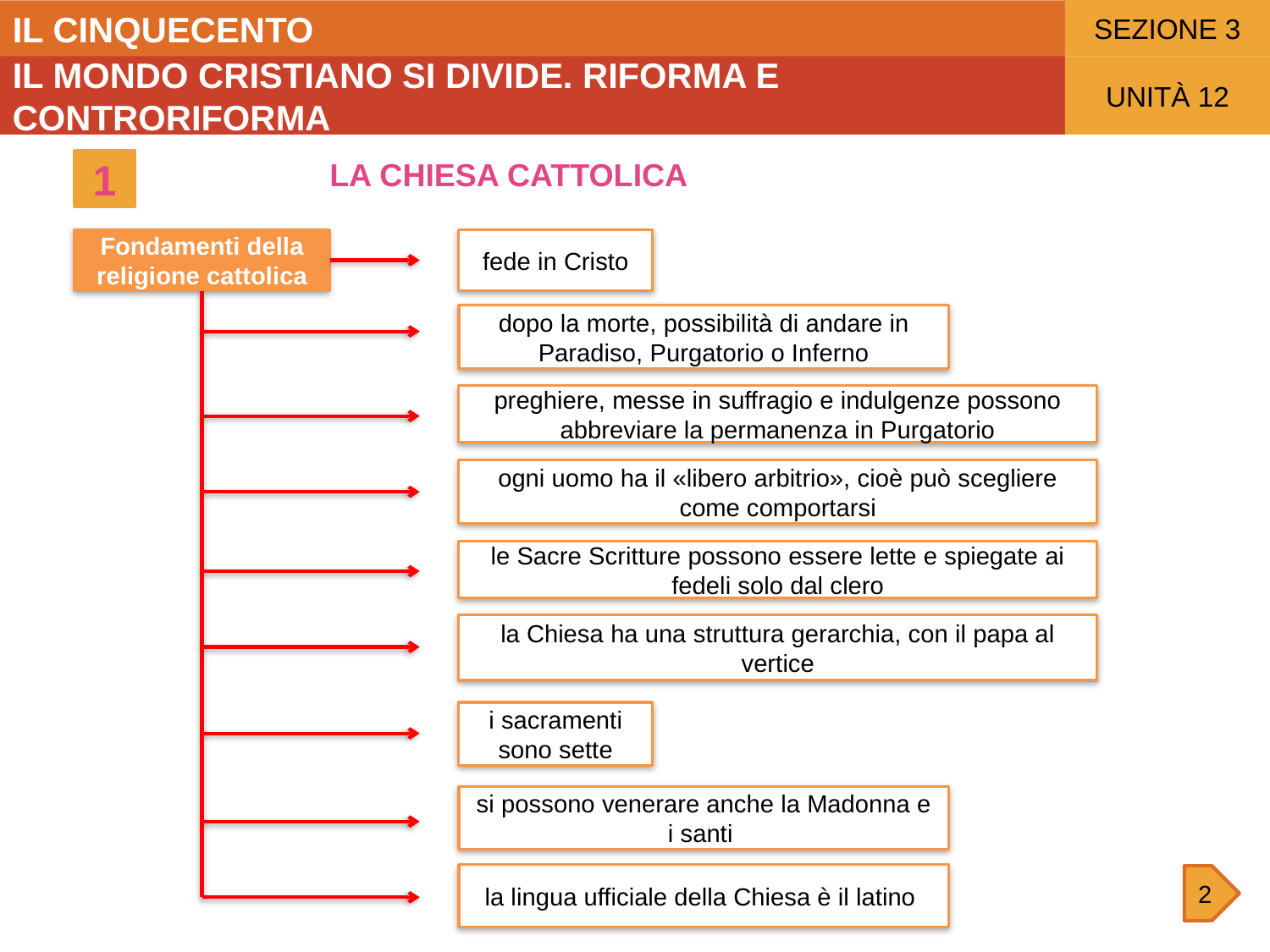

SEZIONE 3
IL CINQUECENTO
IL MONDO CRISTIANO SI DIVIDE. RIFORMA E CONTRORIFORMA
UNITÀ 12
LA CHIESA CATTOLICA
1
Fondamenti della religione cattolica
fede in Cristo
dopo la morte, possibilità di andare in Paradiso, Purgatorio o Inferno
preghiere, messe in suffragio e indulgenze possono abbreviare la permanenza in Purgatorio
ogni uomo ha il «libero arbitrio», cioè può scegliere come comportarsi
le Sacre Scritture possono essere lette e spiegate ai fedeli solo dal clero
la Chiesa ha una struttura gerarchia, con il papa al vertice
i sacramenti sono sette
si possono venerare anche la Madonna e i santi
la lingua ufficiale della Chiesa è il latino
2